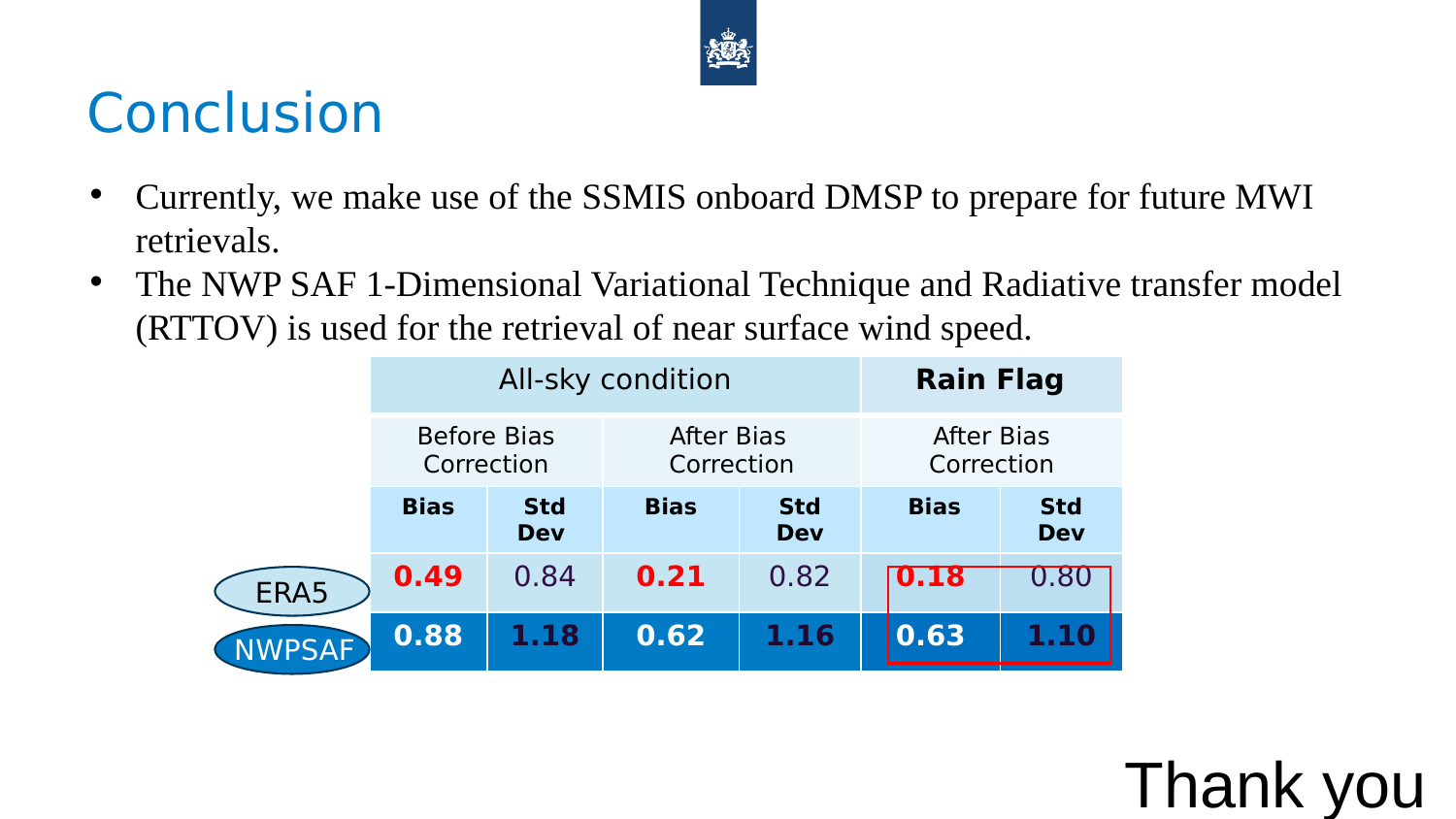

# Conclusion
Currently, we make use of the SSMIS onboard DMSP to prepare for future MWI retrievals.
The NWP SAF 1-Dimensional Variational Technique and Radiative transfer model (RTTOV) is used for the retrieval of near surface wind speed.
| All-sky condition |  |  |  | Rain Flag |  |
| --- | --- | --- | --- | --- | --- |
| Before Bias Correction |  | After Bias Correction |  | After Bias Correction |  |
| Bias | Std Dev | Bias | Std Dev | Bias | Std Dev |
| 0.49 | 0.84 | 0.21 | 0.82 | 0.18 | 0.80 |
| 0.88 | 1.18 | 0.62 | 1.16 | 0.63 | 1.10 |
ERA5

NWPSAF

Thank you